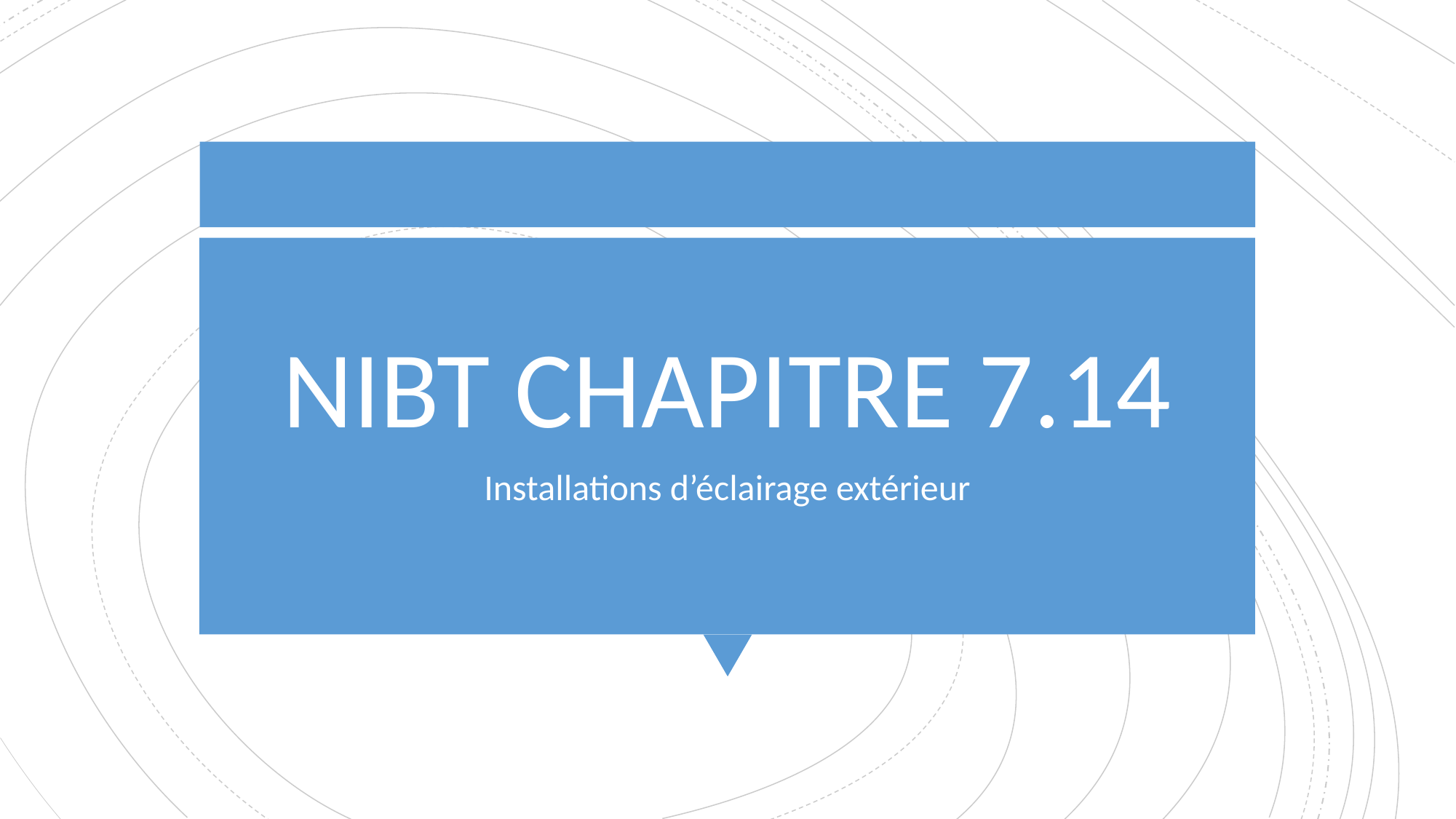

# NIBT CHAPITRE 7.14
Installations d’éclairage extérieur